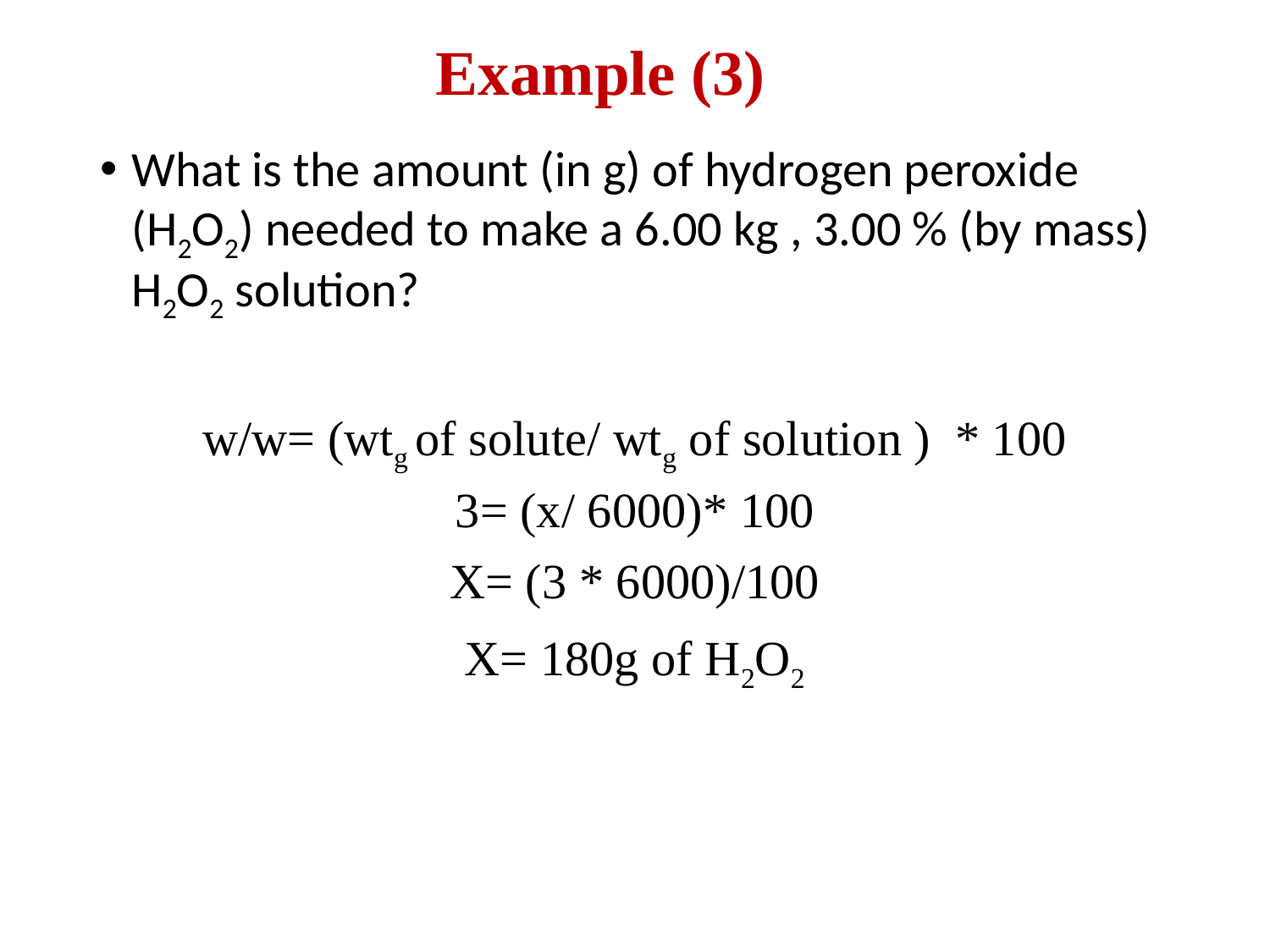

# Example (3)
What is the amount (in g) of hydrogen peroxide (H2O2) needed to make a 6.00 kg , 3.00 % (by mass) H2O2 solution?

w/w= (wtg of solute/ wtg of solution )  * 100
3= (x/ 6000)* 100
X= (3 * 6000)/100
X= 180g of H2O2